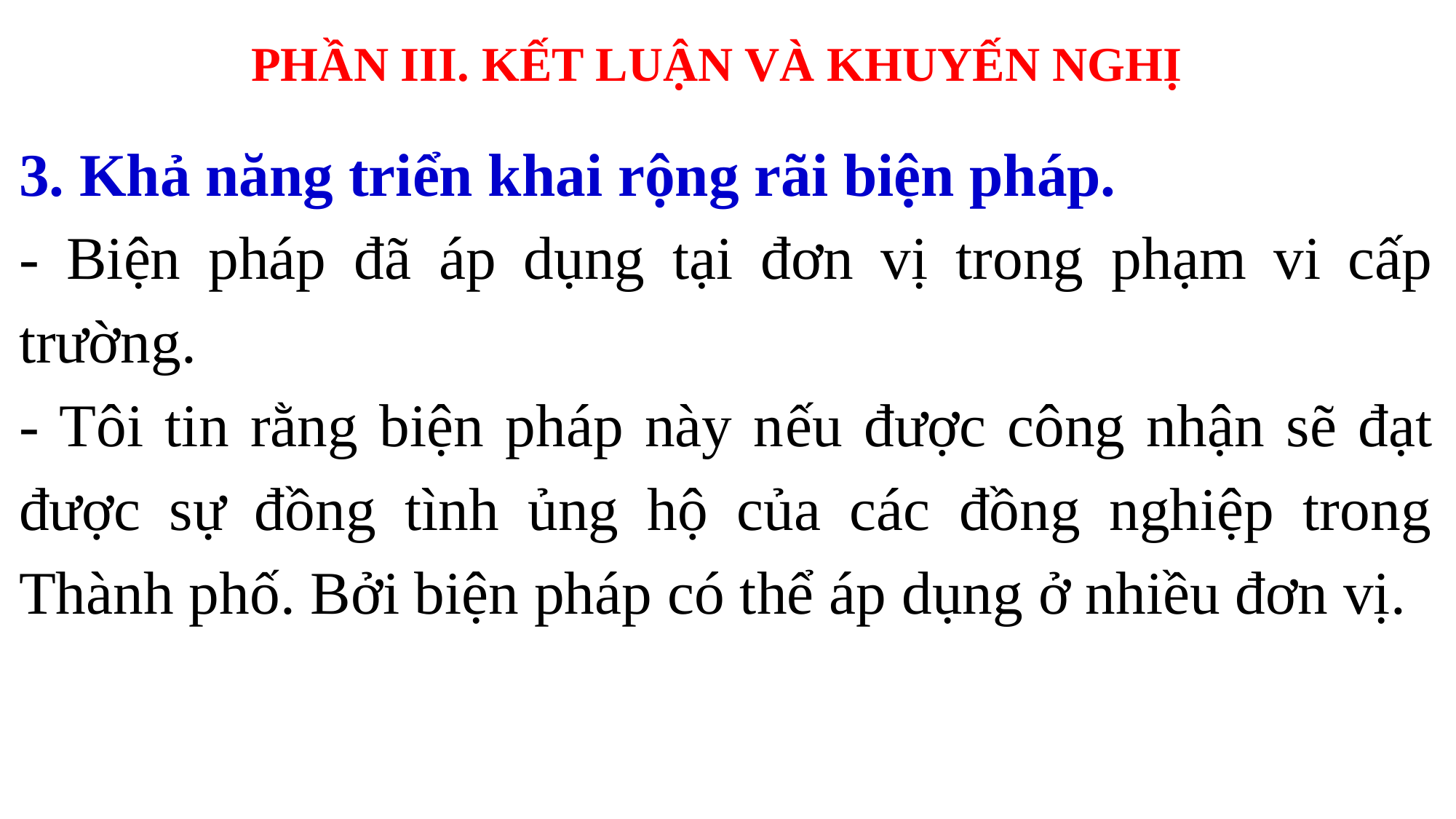

PHẦN III. KẾT LUẬN VÀ KHUYẾN NGHỊ
3. Khả năng triển khai rộng rãi biện pháp.
- Biện pháp đã áp dụng tại đơn vị trong phạm vi cấp trường.
- Tôi tin rằng biện pháp này nếu được công nhận sẽ đạt được sự đồng tình ủng hộ của các đồng nghiệp trong Thành phố. Bởi biện pháp có thể áp dụng ở nhiều đơn vị.